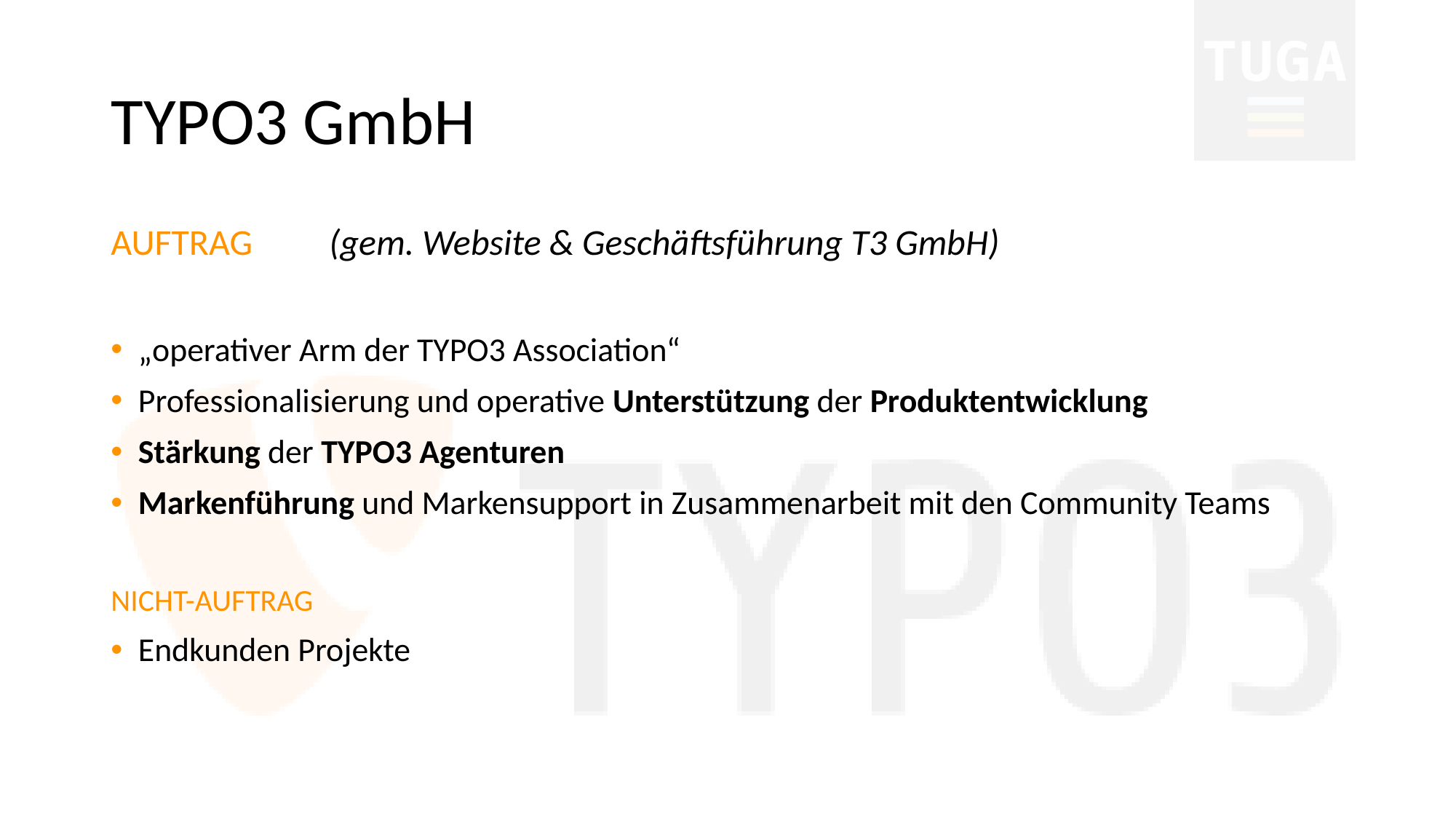

# TYPO3 GmbH
AUFTRAG	(gem. Website & Geschäftsführung T3 GmbH)

„operativer Arm der TYPO3 Association“
Professionalisierung und operative Unterstützung der Produktentwicklung
Stärkung der TYPO3 Agenturen
Markenführung und Markensupport in Zusammenarbeit mit den Community Teams

NICHT-AUFTRAG
Endkunden Projekte